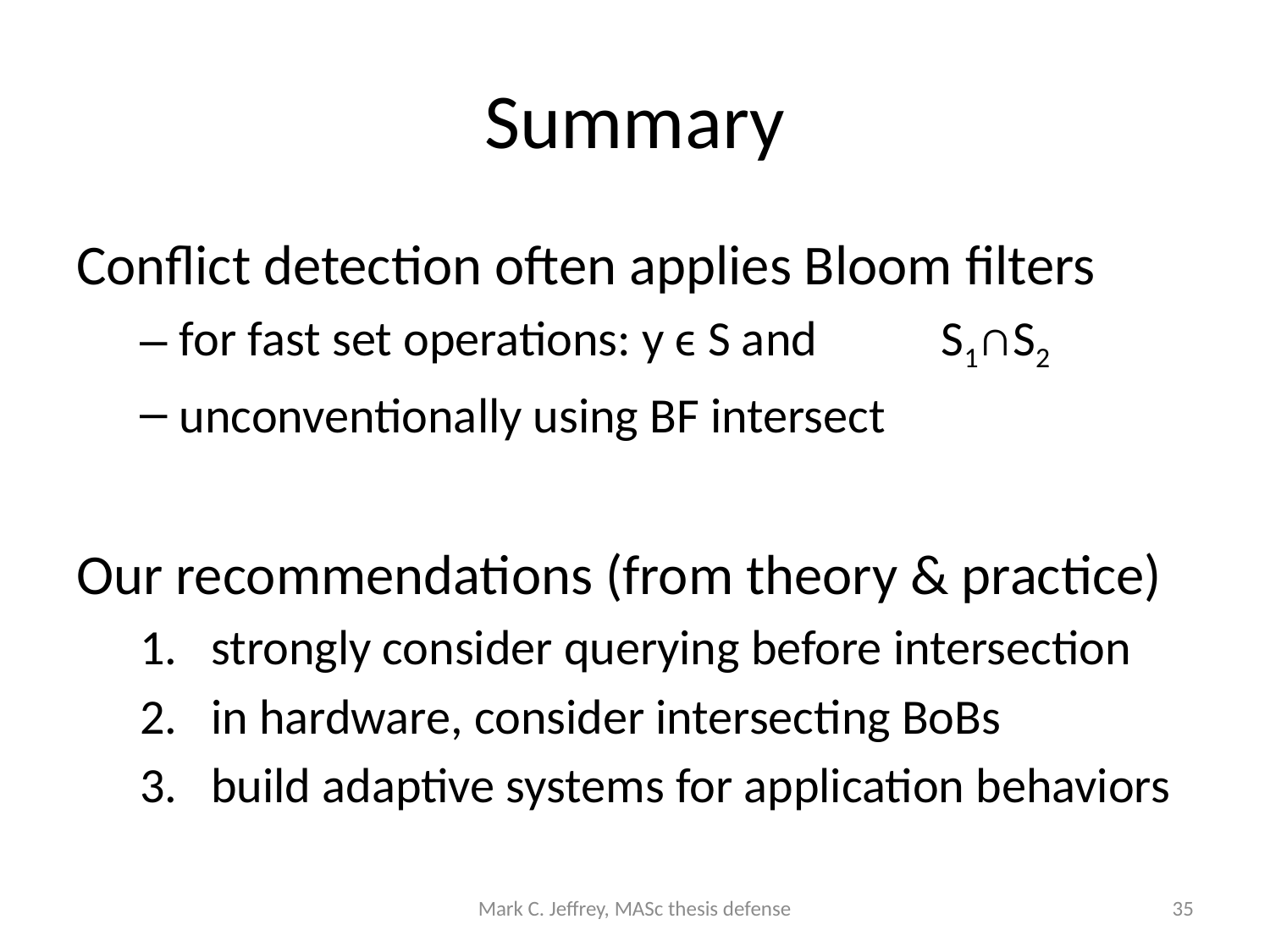

# Summary
Conflict detection often applies Bloom filters
for fast set operations: y ϵ S and	S1∩S2
unconventionally using BF intersect

Our recommendations (from theory & practice)
strongly consider querying before intersection
in hardware, consider intersecting BoBs
build adaptive systems for application behaviors

Mark C. Jeffrey, MASc thesis defense
35